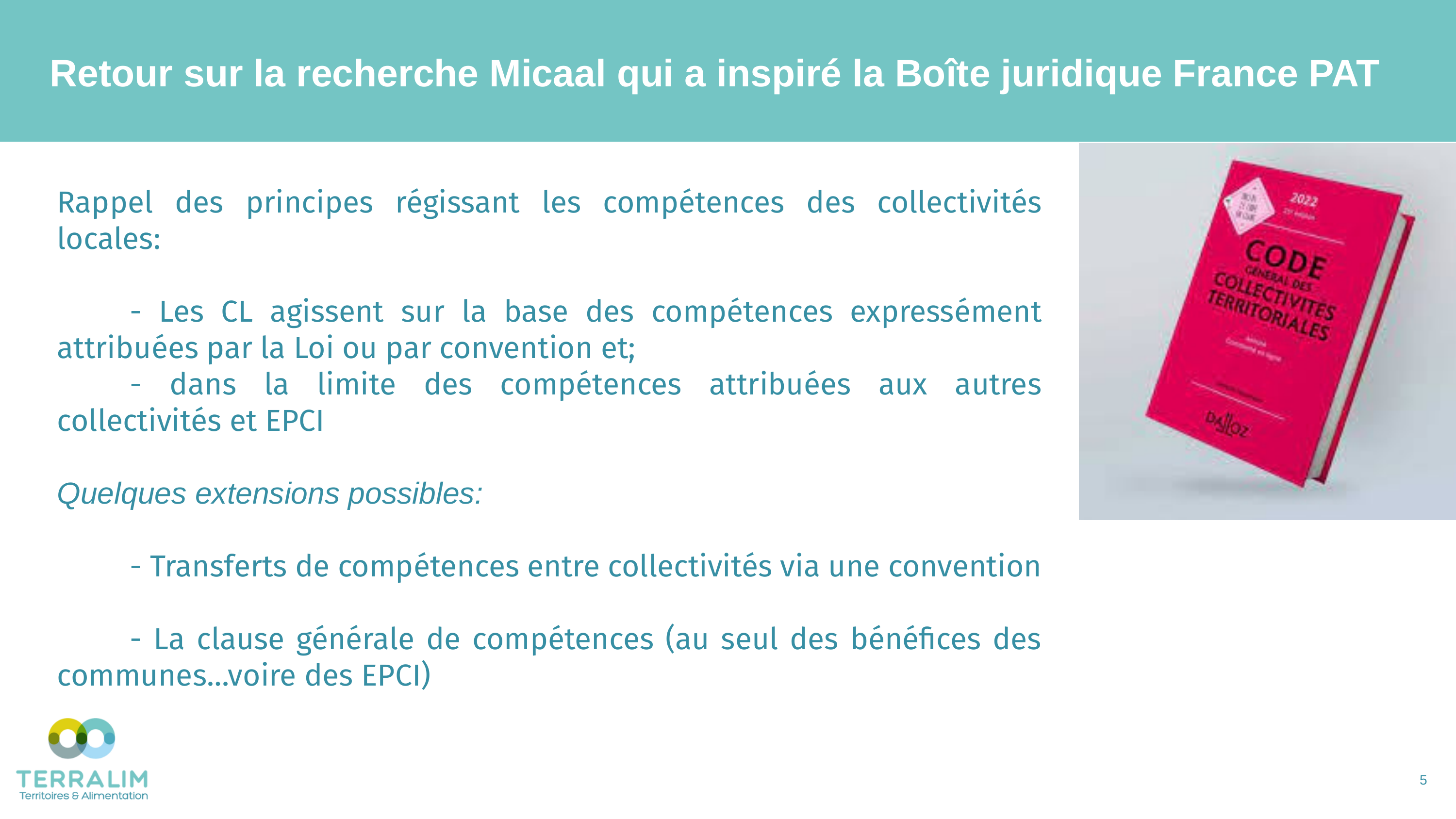

Retour sur la recherche Micaal qui a inspiré la Boîte juridique France PAT

Rappel des principes régissant les compétences des collectivités locales:

	- Les CL agissent sur la base des compétences expressément attribuées par la Loi ou par convention et;
	- dans la limite des compétences attribuées aux autres collectivités et EPCI

Quelques extensions possibles:

	- Transferts de compétences entre collectivités via une convention

	- La clause générale de compétences (au seul des bénéfices des communes…voire des EPCI)

5